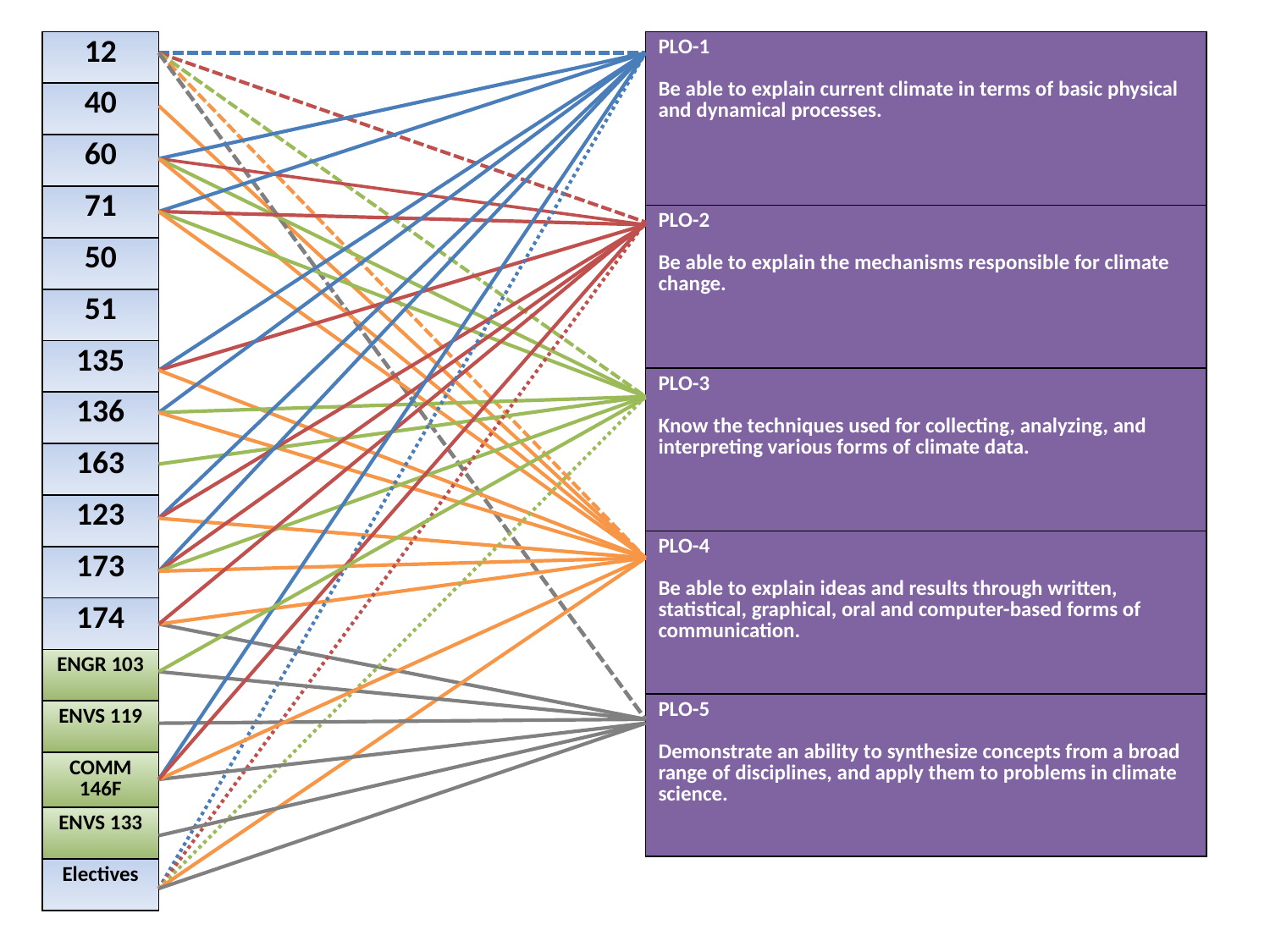

| 12 |
| --- |
| 40 |
| 60 |
| 71 |
| 50 |
| 51 |
| 135 |
| 136 |
| 163 |
| 123 |
| 173 |
| 174 |
| ENGR 103 |
| ENVS 119 |
| COMM 146F |
| ENVS 133 |
| Electives |
| PLO-1 Be able to explain current climate in terms of basic physical and dynamical processes. |
| --- |
| PLO-2 Be able to explain the mechanisms responsible for climate change. |
| PLO-3 Know the techniques used for collecting, analyzing, and interpreting various forms of climate data. |
| PLO-4 Be able to explain ideas and results through written, statistical, graphical, oral and computer-based forms of communication. |
| PLO-5 Demonstrate an ability to synthesize concepts from a broad range of disciplines, and apply them to problems in climate science. |